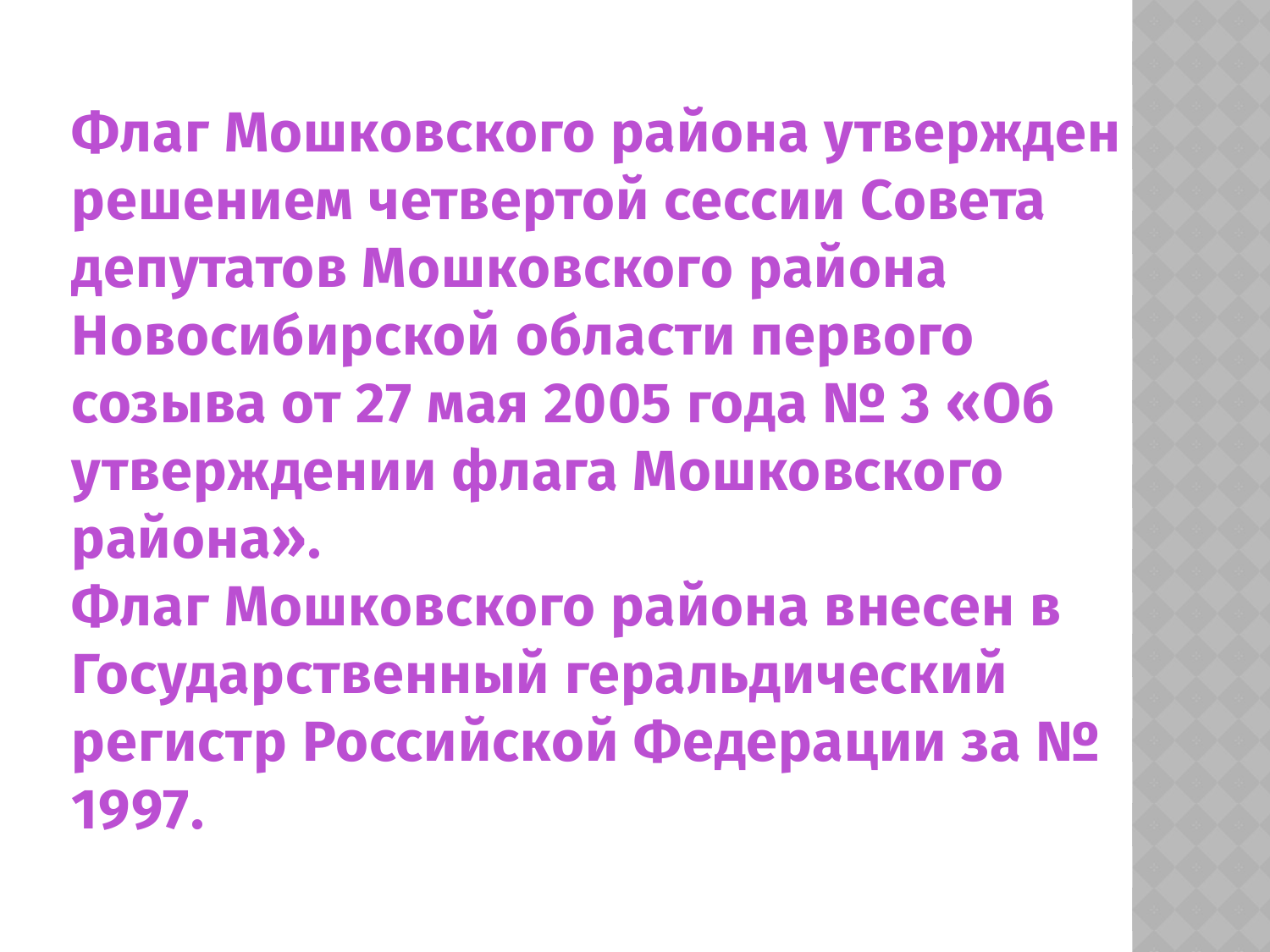

Флаг Мошковского района утвержден решением четвертой сессии Совета депутатов Мошковского района Новосибирской области первого созыва от 27 мая 2005 года № 3 «Об утверждении флага Мошковского района».
Флаг Мошковского района внесен в Государственный геральдический регистр Российской Федерации за № 1997.